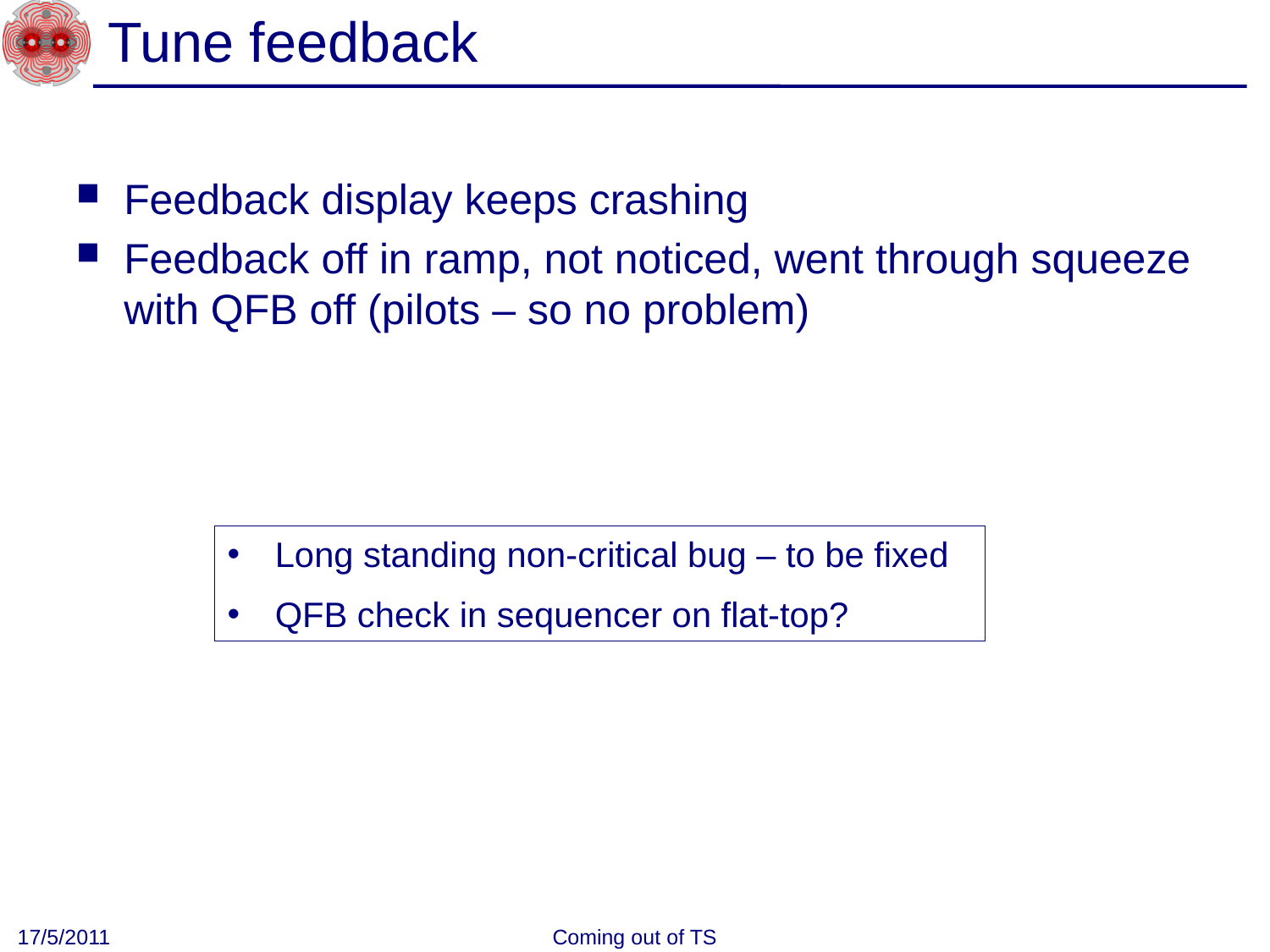

# Tune feedback
Feedback display keeps crashing
Feedback off in ramp, not noticed, went through squeeze with QFB off (pilots – so no problem)
Long standing non-critical bug – to be fixed
QFB check in sequencer on flat-top?
17/5/2011
Coming out of TS